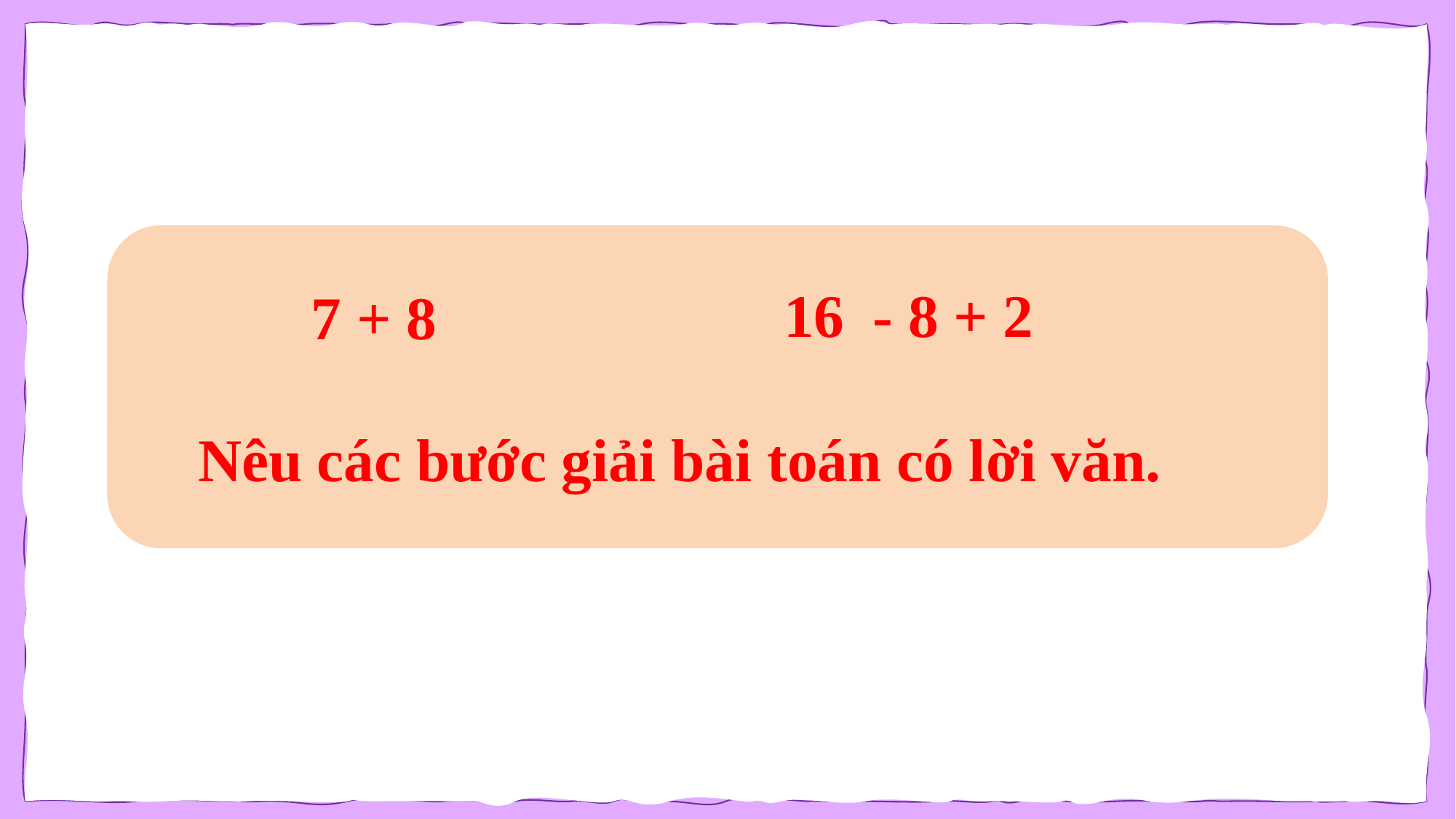

7 + 8
16
- 8 + 2
     Nêu các bước giải bài toán có lời văn.